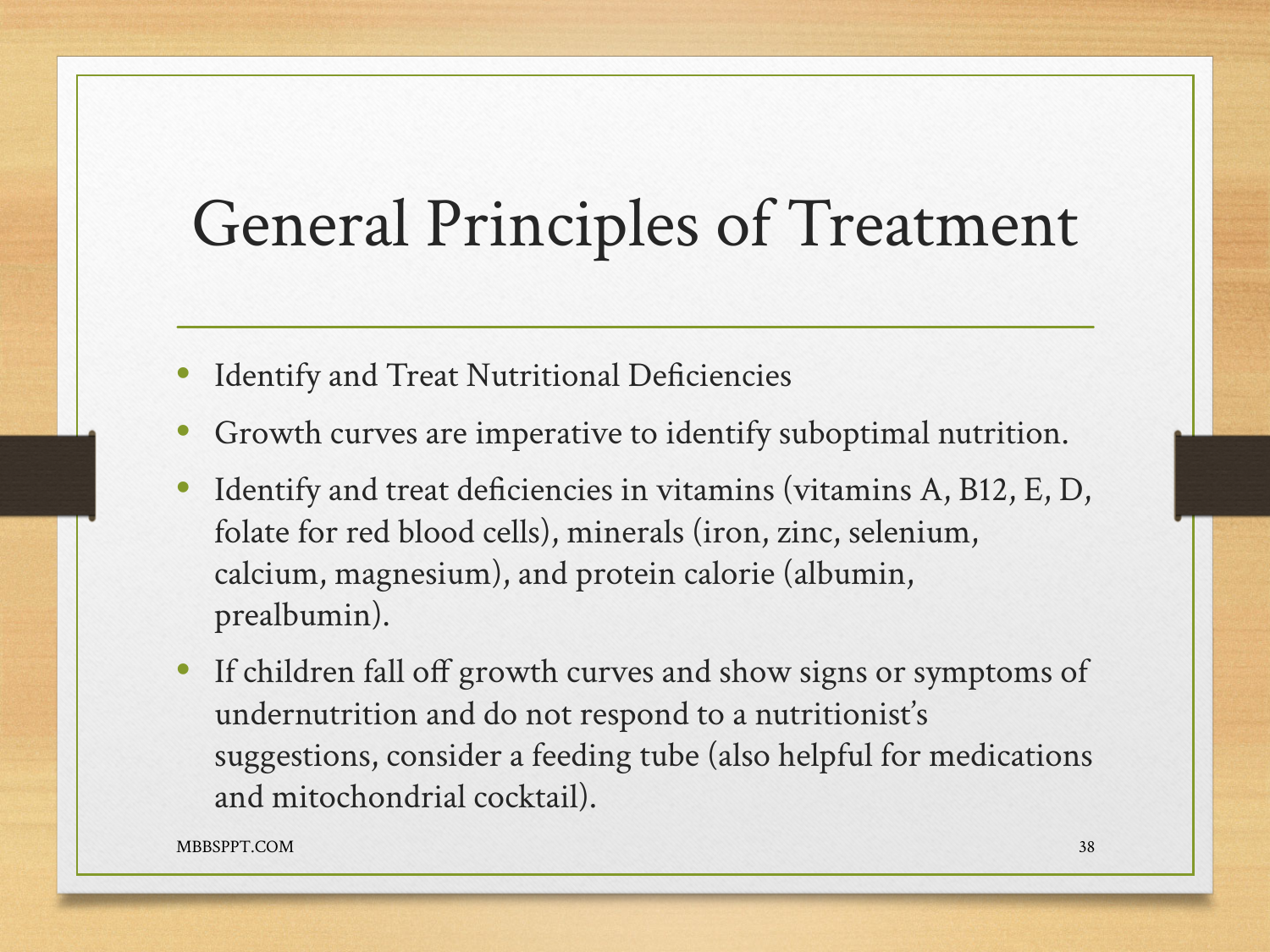

# General Principles of Treatment
Identify and Treat Nutritional Deficiencies
Growth curves are imperative to identify suboptimal nutrition.
Identify and treat deficiencies in vitamins (vitamins A, B12, E, D, folate for red blood cells), minerals (iron, zinc, selenium, calcium, magnesium), and protein calorie (albumin, prealbumin).
If children fall off growth curves and show signs or symptoms of undernutrition and do not respond to a nutritionist’s suggestions, consider a feeding tube (also helpful for medications and mitochondrial cocktail).

MBBSPPT.COM
38